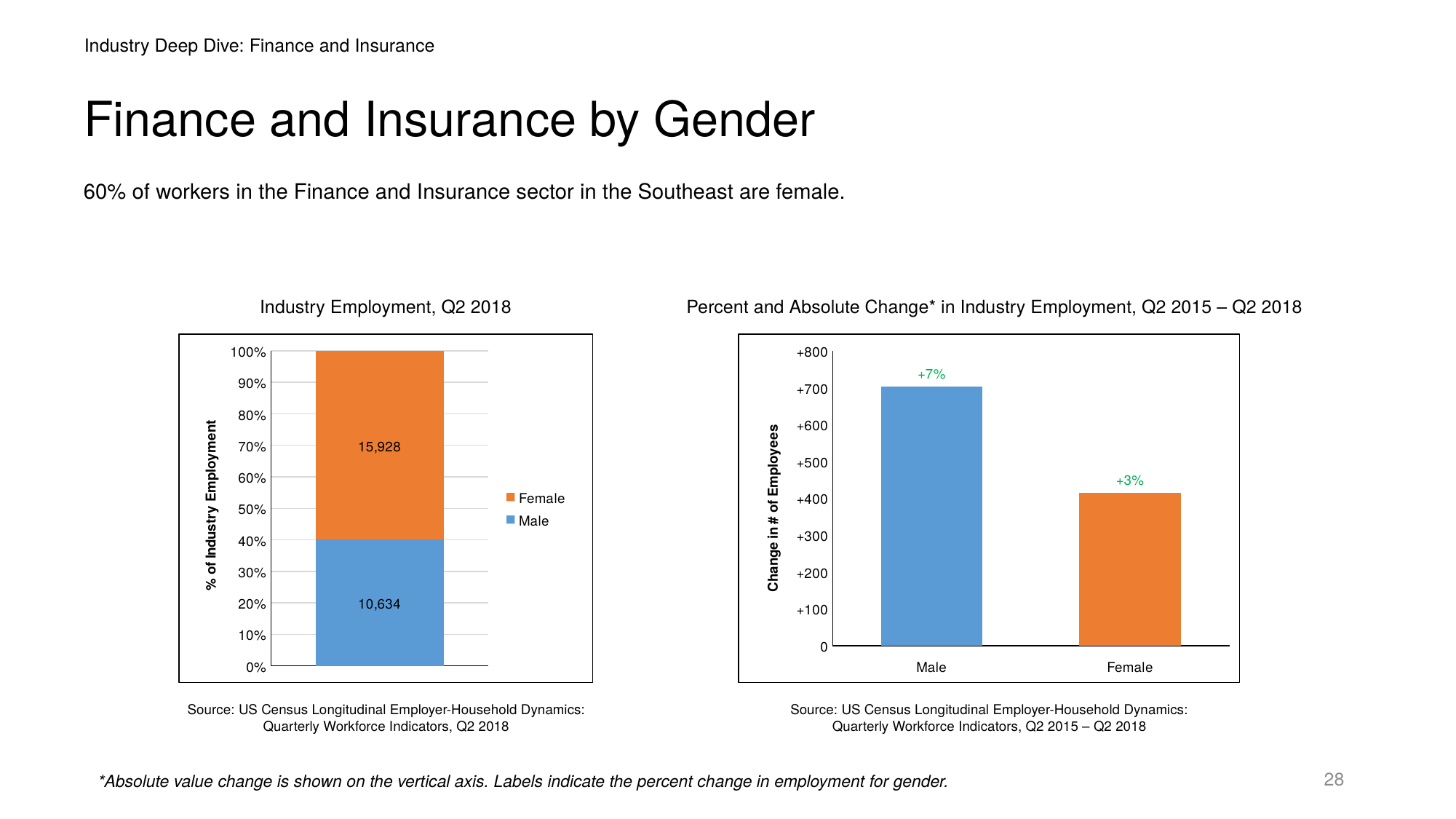

Industry Deep Dive: Finance and Insurance
# Finance and Insurance by Gender
60% of workers in the Finance and Insurance sector in the Southeast are female.
Percent and Absolute Change* in Industry Employment, Q2 2015 – Q2 2018
Source: US Census Longitudinal Employer-Household Dynamics:
Quarterly Workforce Indicators, Q2 2015 – Q2 2018
Industry Employment, Q2 2018
Source: US Census Longitudinal Employer-Household Dynamics: Quarterly Workforce Indicators, Q2 2018

### Chart

| Category | Male | Female |
|---|---|---|
| 2018 | 10634.0 | 15928.0 |

### Chart

| Category | Change |
|---|---|
| Male | 703.0 |
| Female | 415.0 |
28
*Absolute value change is shown on the vertical axis. Labels indicate the percent change in employment for gender.